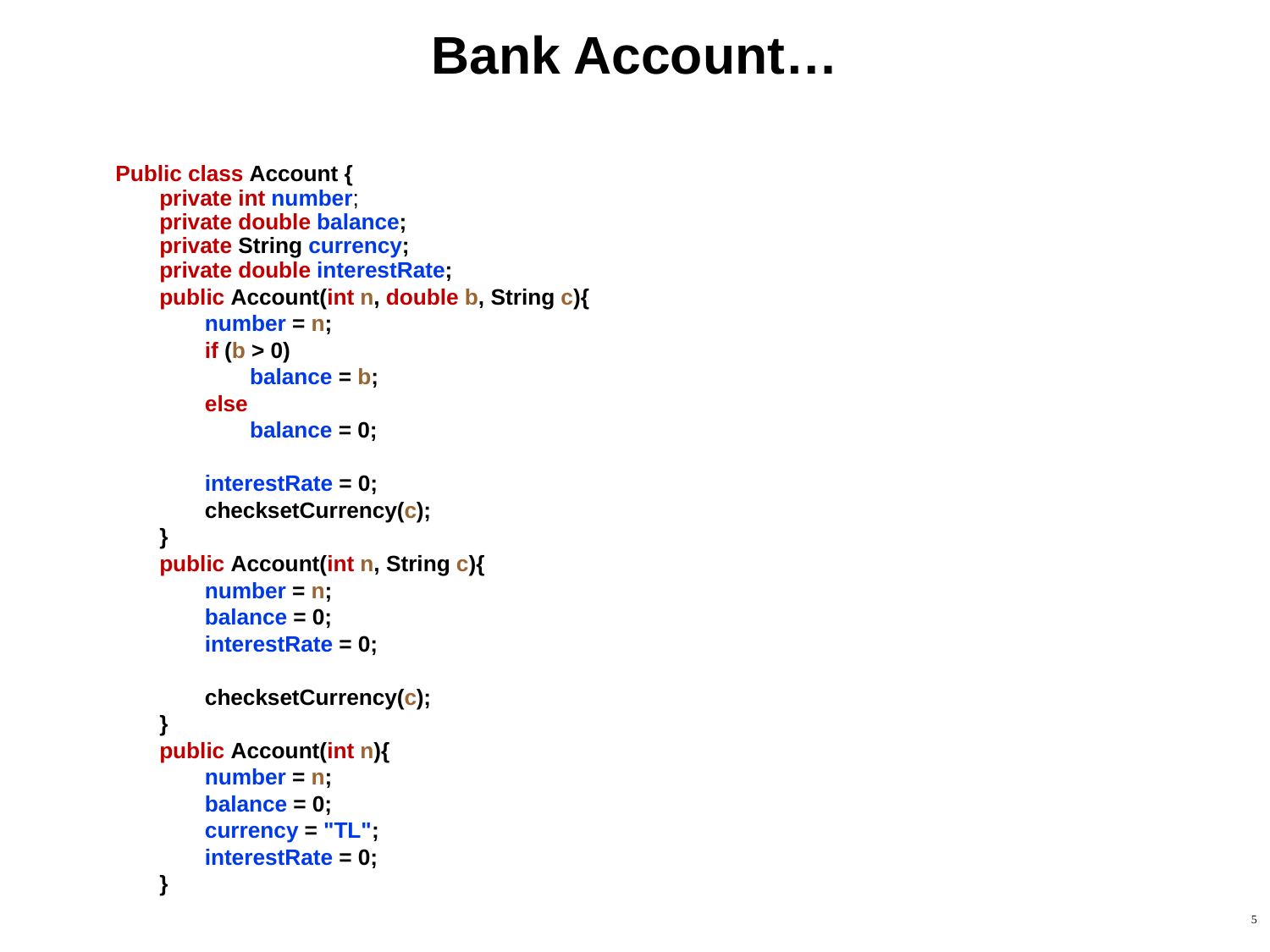

# Bank Account…
Public class Account {
private int number;
private double balance;
private String currency;
private double interestRate;
public Account(int n, double b, String c){
number = n;
if (b > 0)
balance = b;
else
balance = 0;

interestRate = 0;
checksetCurrency(c);
}
public Account(int n, String c){
number = n;
balance = 0;
interestRate = 0;

checksetCurrency(c);
}
public Account(int n){
number = n;
balance = 0;
currency = "TL";
interestRate = 0;
}

5